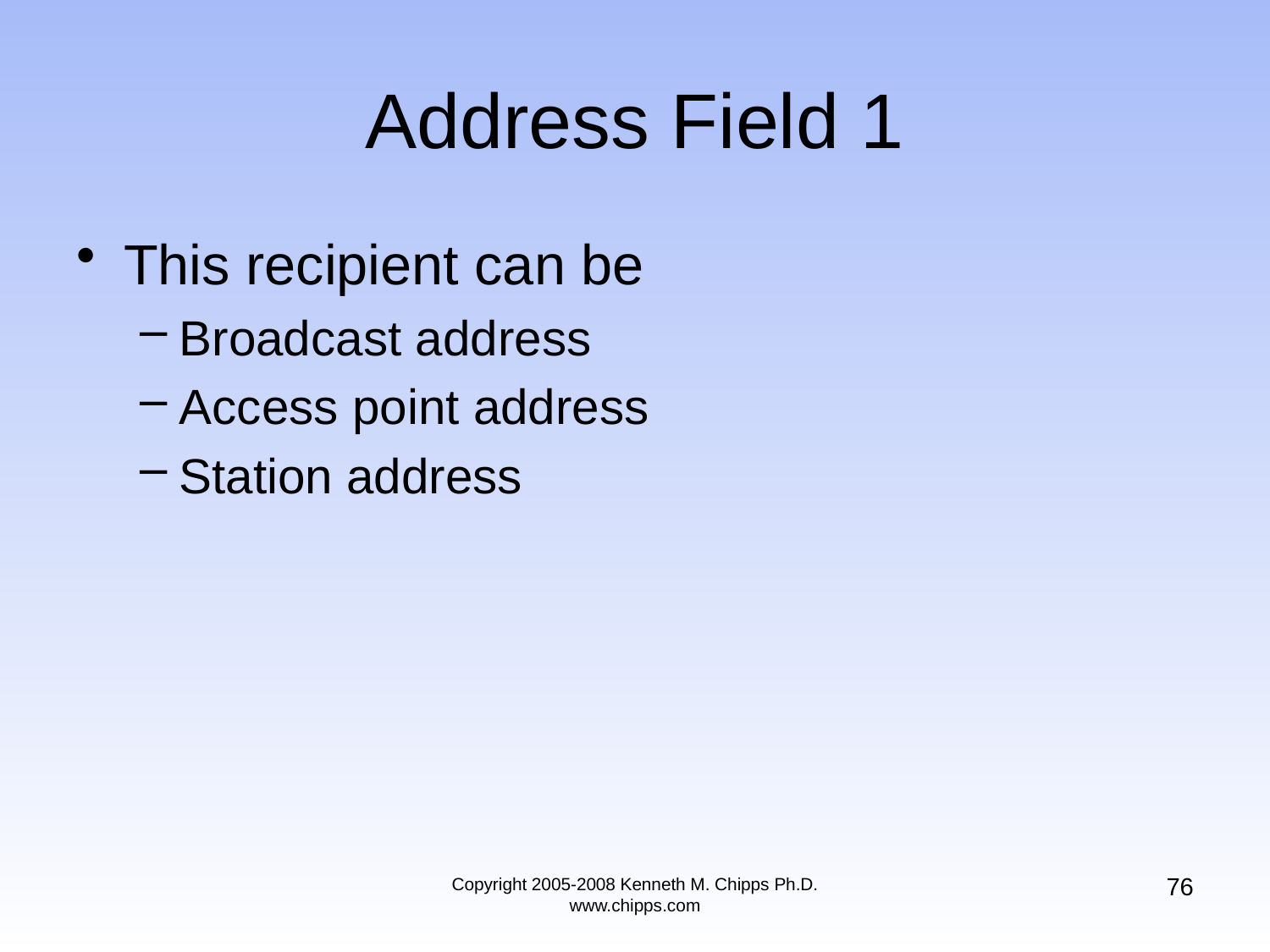

# Address Field 1
This recipient can be
Broadcast address
Access point address
Station address
76
Copyright 2005-2008 Kenneth M. Chipps Ph.D. www.chipps.com